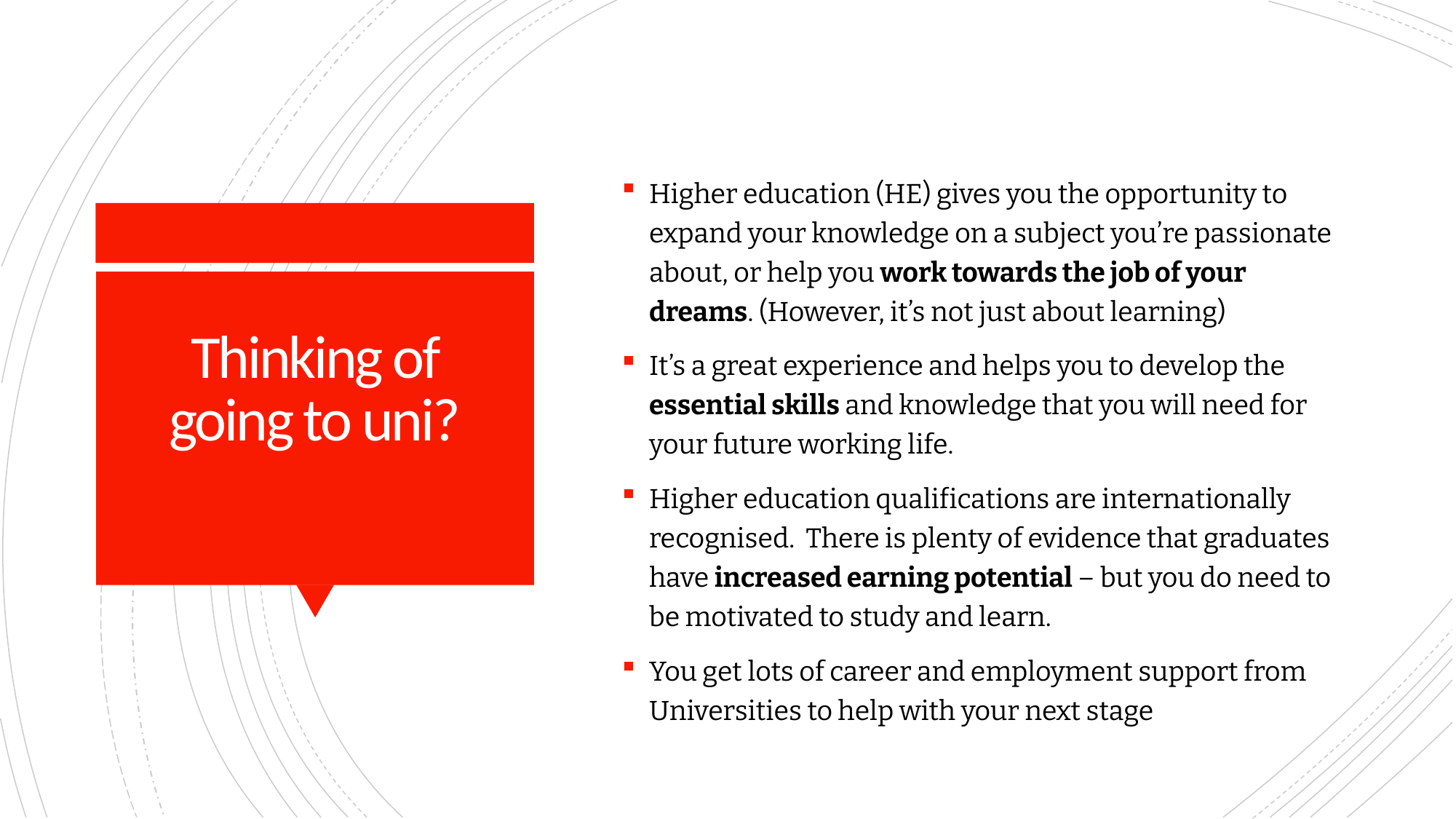

Higher education (HE) gives you the opportunity to expand your knowledge on a subject you’re passionate about, or help you work towards the job of your dreams. (However, it’s not just about learning)
It’s a great experience and helps you to develop the essential skills and knowledge that you will need for your future working life.
Higher education qualifications are internationally recognised.  There is plenty of evidence that graduates have increased earning potential – but you do need to be motivated to study and learn.
You get lots of career and employment support from Universities to help with your next stage
# Thinking of going to uni?